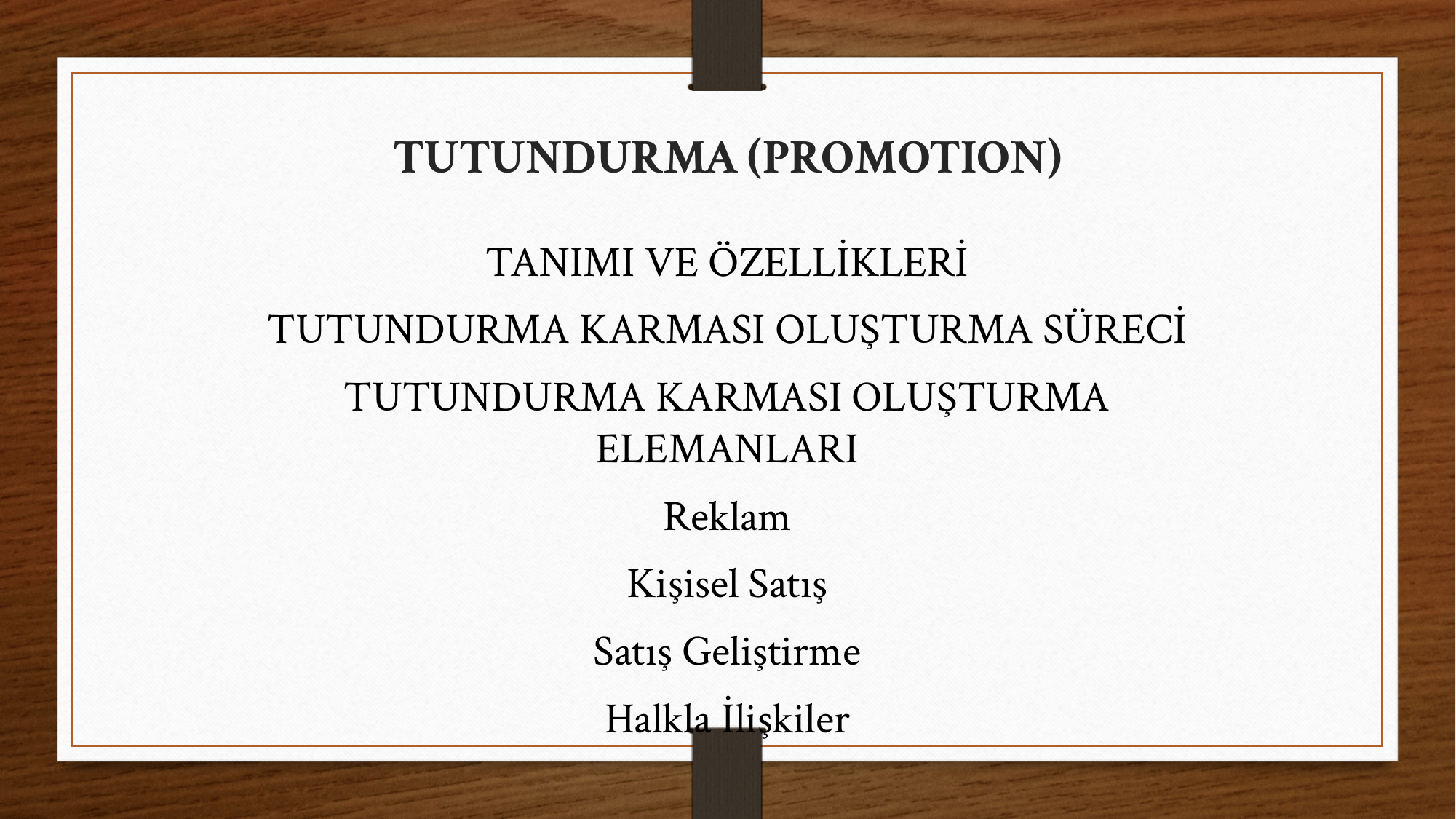

TUTUNDURMA (PROMOTION)
TANIMI VE ÖZELLİKLERİ
TUTUNDURMA KARMASI OLUŞTURMA SÜRECİ
TUTUNDURMA KARMASI OLUŞTURMA ELEMANLARI
Reklam
Kişisel Satış
Satış Geliştirme
Halkla İlişkiler